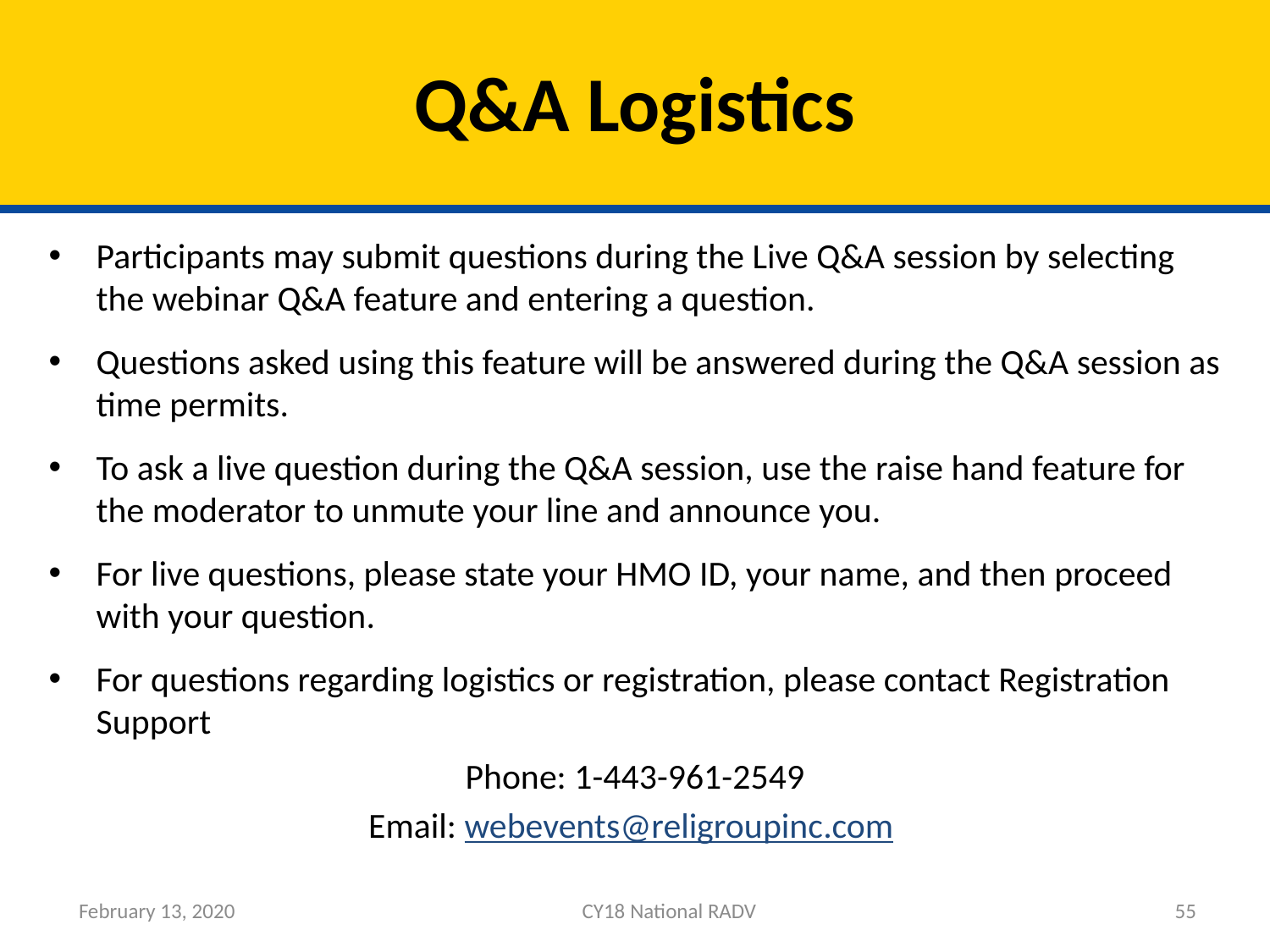

# Q&A Logistics
Participants may submit questions during the Live Q&A session by selecting the webinar Q&A feature and entering a question.
Questions asked using this feature will be answered during the Q&A session as time permits.
To ask a live question during the Q&A session, use the raise hand feature for the moderator to unmute your line and announce you.
For live questions, please state your HMO ID, your name, and then proceed with your question.
For questions regarding logistics or registration, please contact Registration Support
Phone: 1-443-961-2549
Email: webevents@religroupinc.com